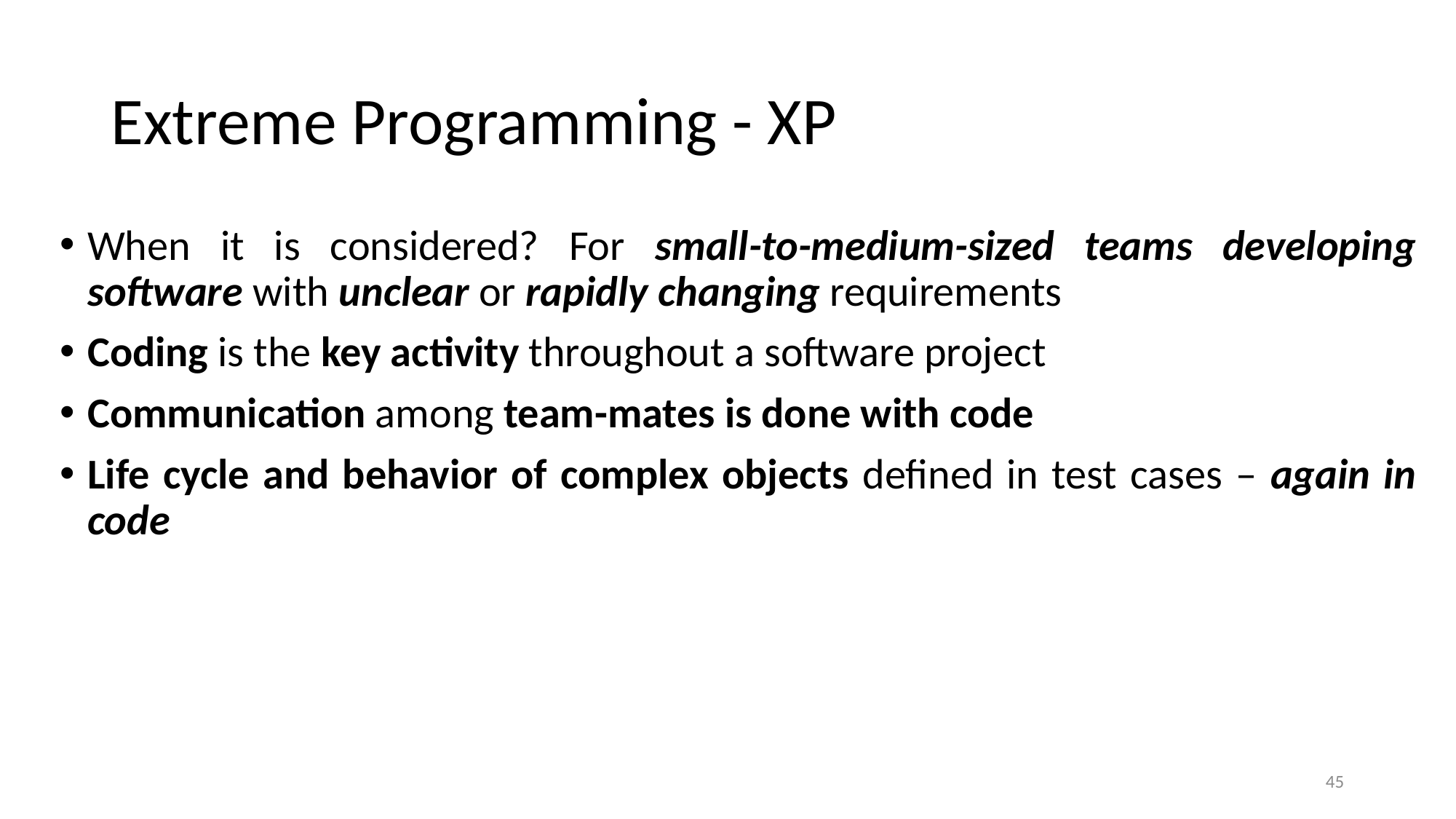

# Extreme Programming - XP
When it is considered? For small-to-medium-sized teams developing software with unclear or rapidly changing requirements
Coding is the key activity throughout a software project
Communication among team-mates is done with code
Life cycle and behavior of complex objects defined in test cases – again in code
45